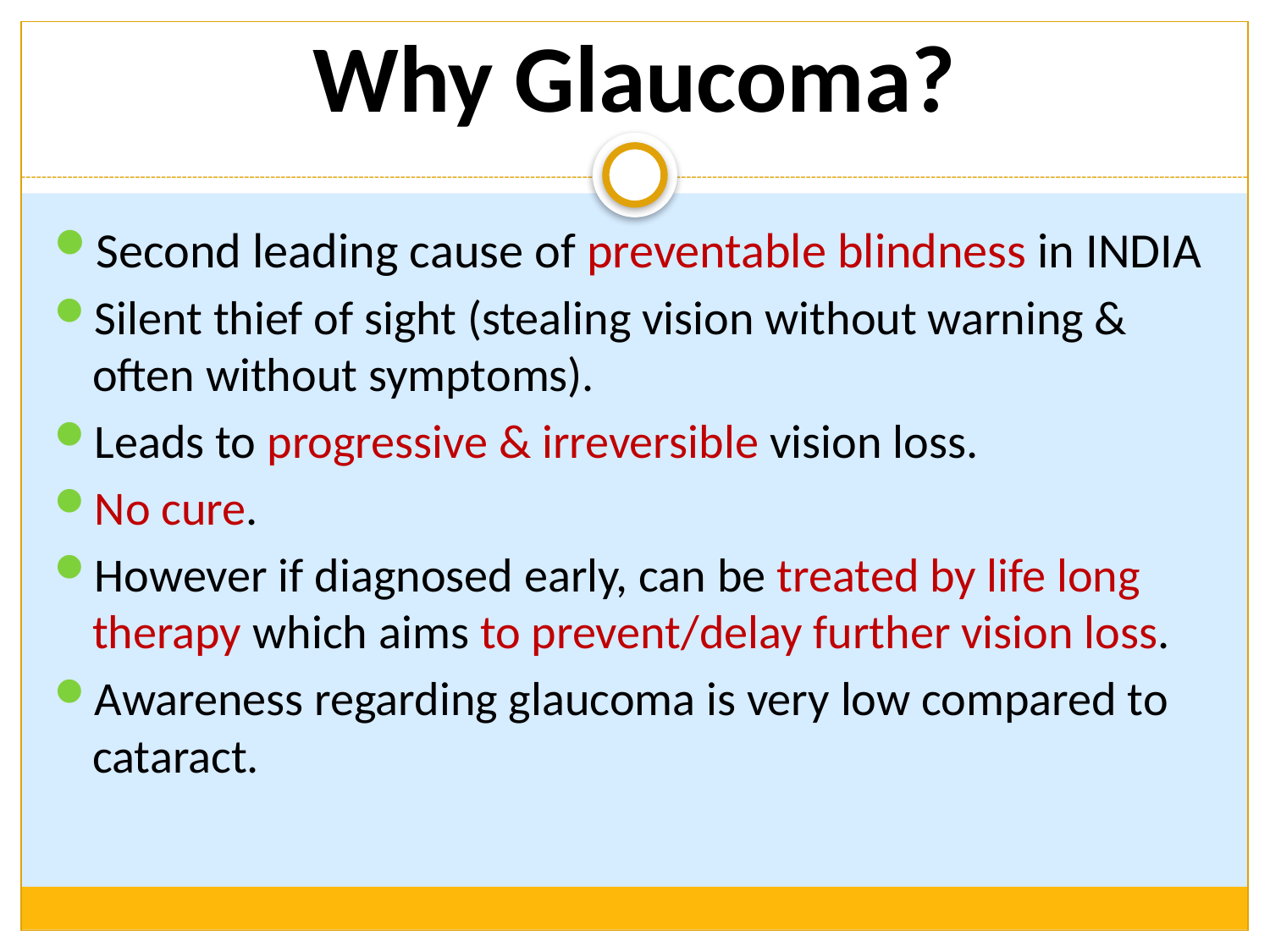

# Why Glaucoma?
Second leading cause of preventable blindness in INDIA
Silent thief of sight (stealing vision without warning & often without symptoms).
Leads to progressive & irreversible vision loss.
No cure.
However if diagnosed early, can be treated by life long therapy which aims to prevent/delay further vision loss.
Awareness regarding glaucoma is very low compared to cataract.